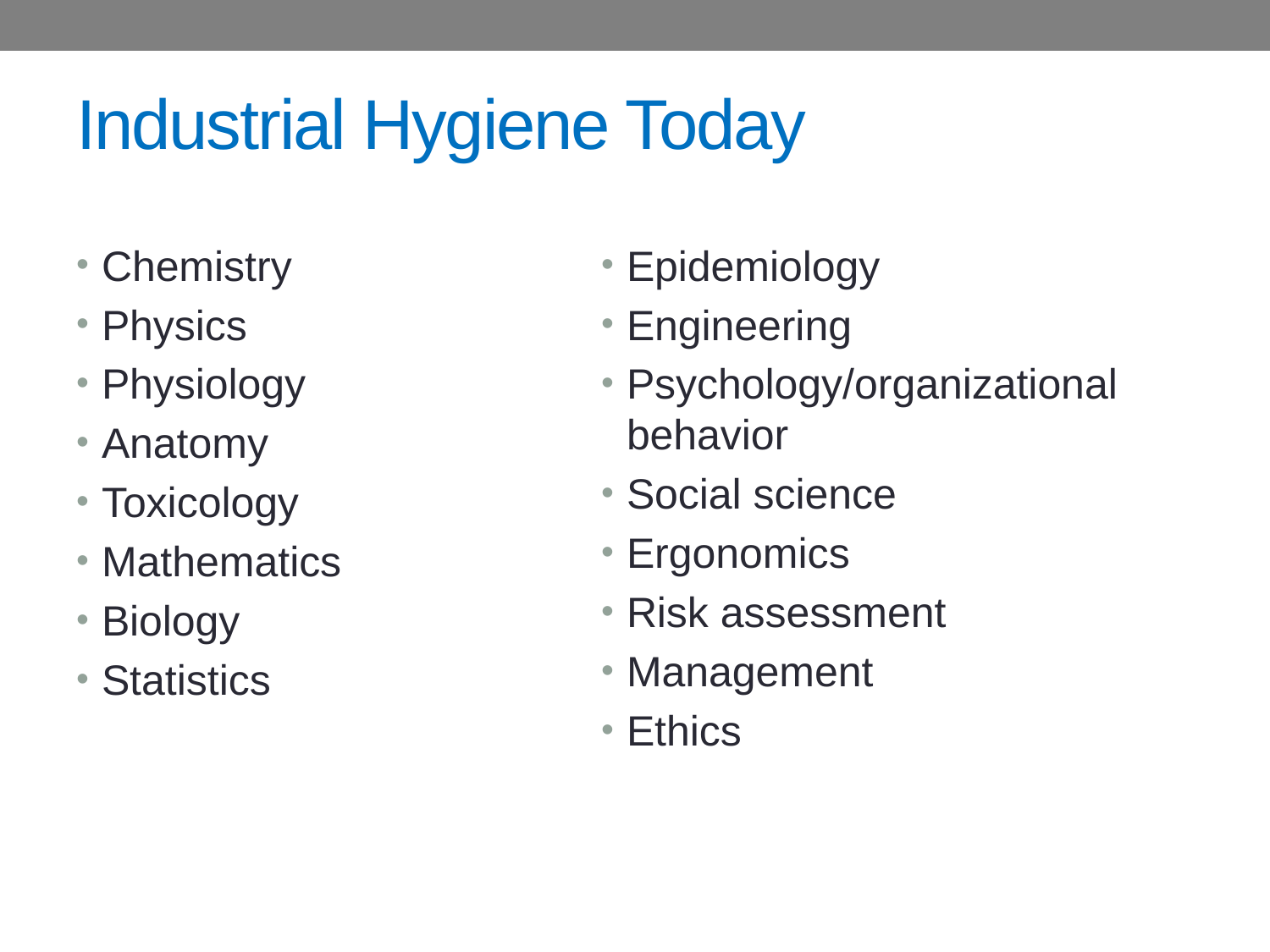

# Industrial Hygiene Today
Chemistry
Physics
Physiology
Anatomy
Toxicology
Mathematics
Biology
Statistics
Epidemiology
Engineering
Psychology/organizational behavior
Social science
Ergonomics
Risk assessment
Management
Ethics